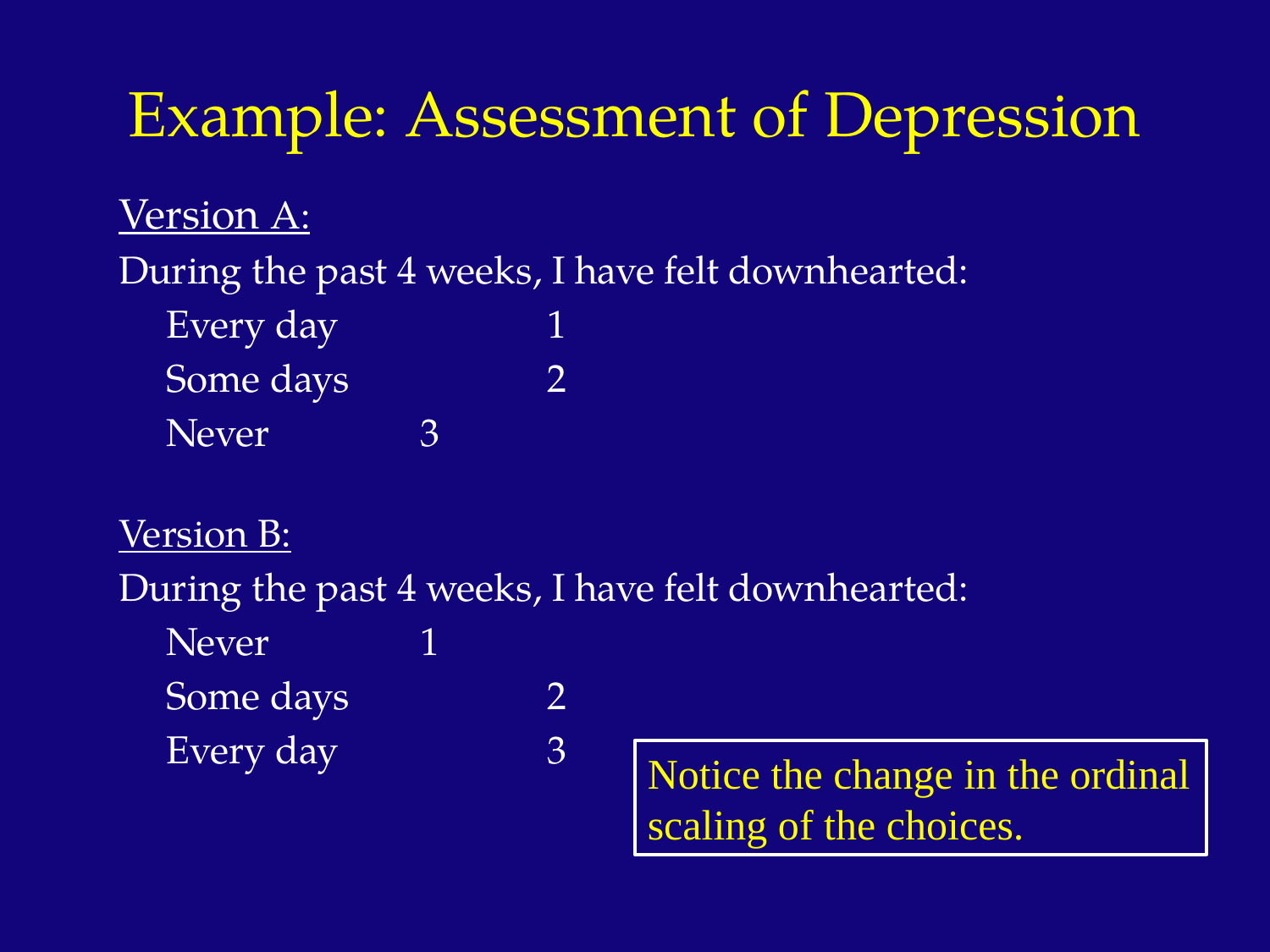

# Example: Assessment of Depression
Version A:
During the past 4 weeks, I have felt downhearted:
	Every day		1
	Some days		2
	Never		3
Version B:
During the past 4 weeks, I have felt downhearted:
	Never		1
	Some days		2
	Every day		3
Notice the change in the ordinal scaling of the choices.